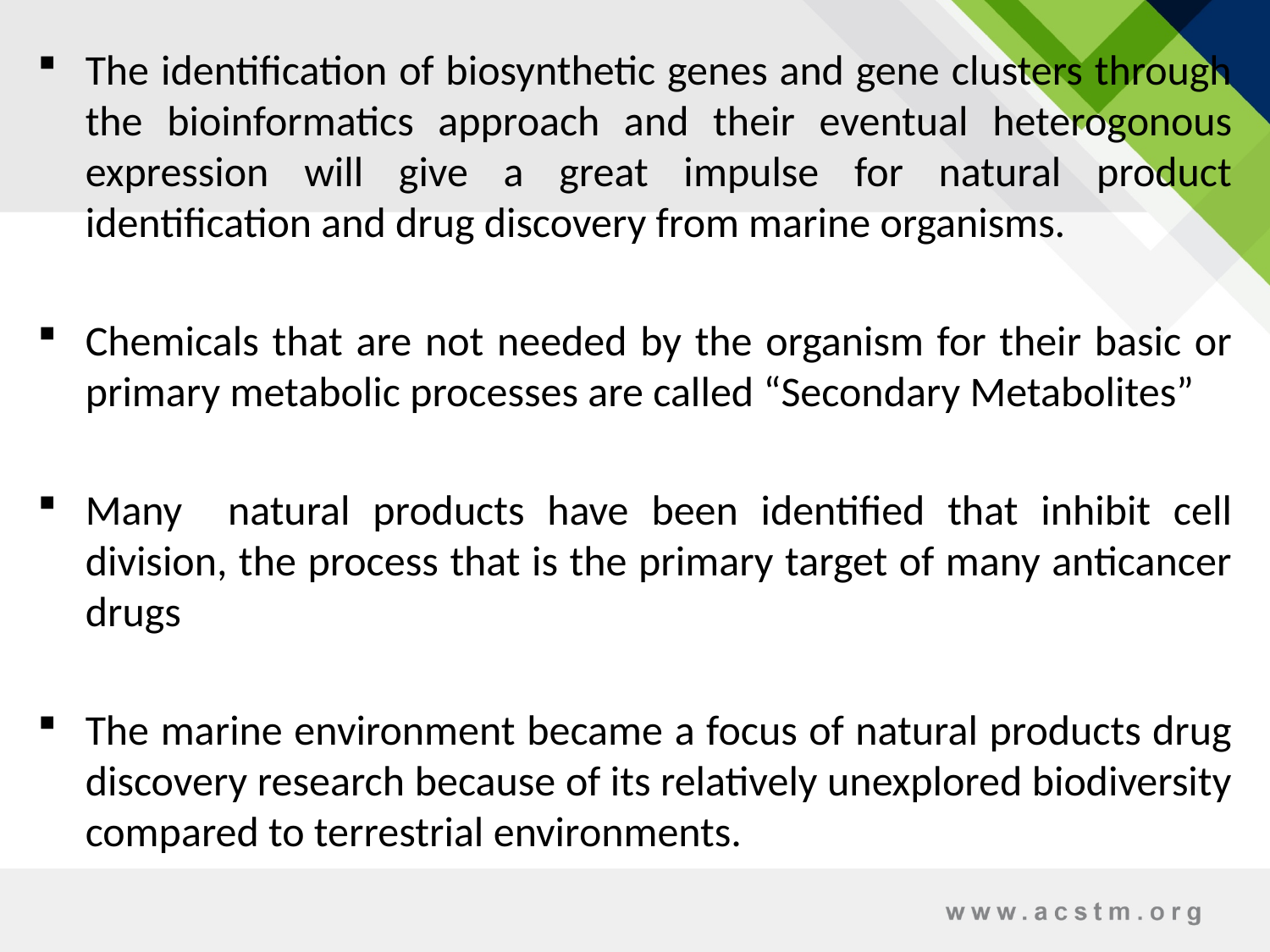

The identification of biosynthetic genes and gene clusters through the bioinformatics approach and their eventual heterogonous expression will give a great impulse for natural product identification and drug discovery from marine organisms.

Chemicals that are not needed by the organism for their basic or primary metabolic processes are called “Secondary Metabolites”

Many  natural products have been identified that inhibit cell division, the process that is the primary target of many anticancer drugs

The marine environment became a focus of natural products drug discovery research because of its relatively unexplored biodiversity compared to terrestrial environments.